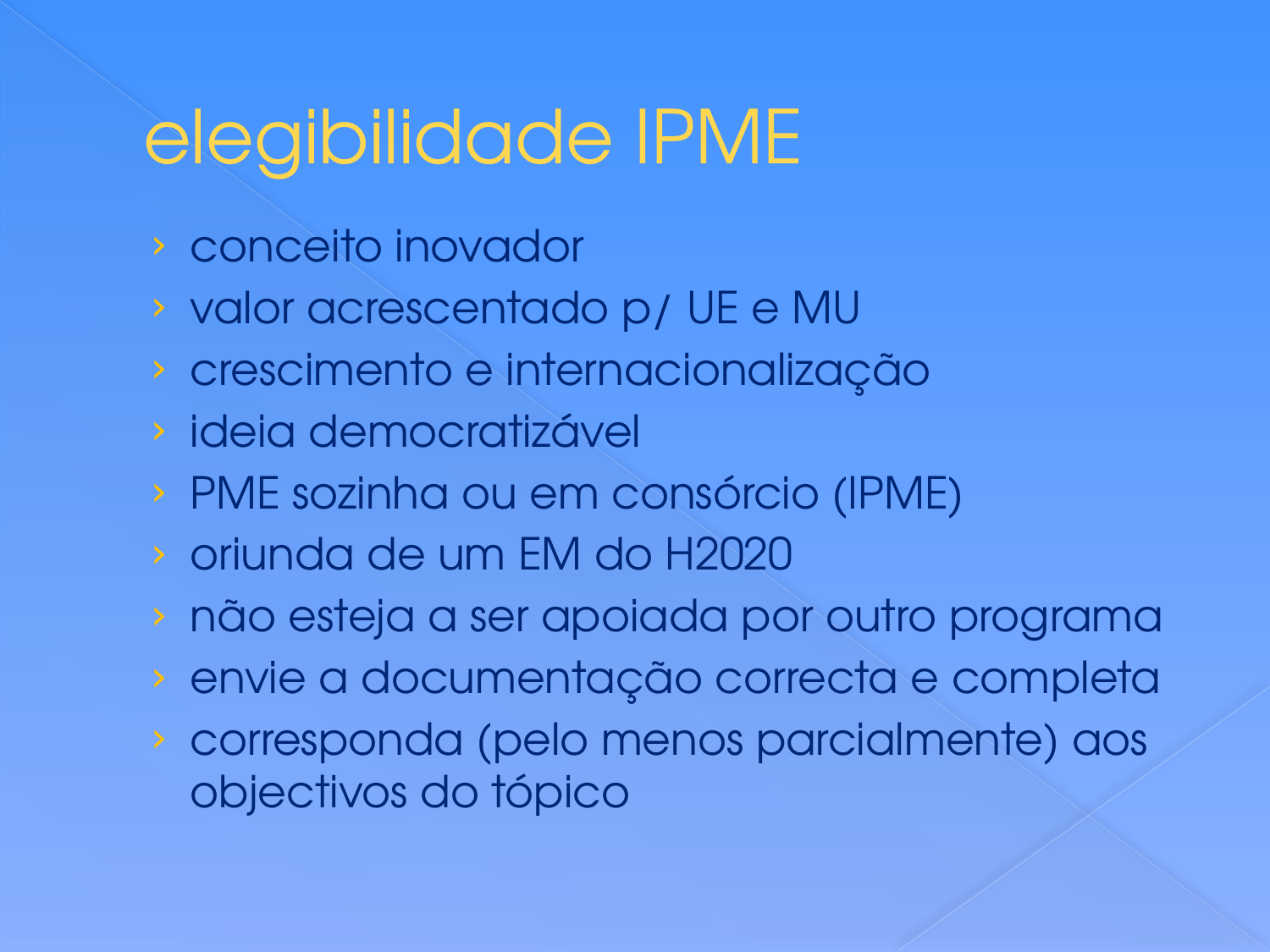

# elegibilidade IPME
conceito inovador
valor acrescentado p/ UE e MU
crescimento e internacionalização
ideia democratizável
PME sozinha ou em consórcio (IPME)
oriunda de um EM do H2020
não esteja a ser apoiada por outro programa
envie a documentação correcta e completa
corresponda (pelo menos parcialmente) aos objectivos do tópico